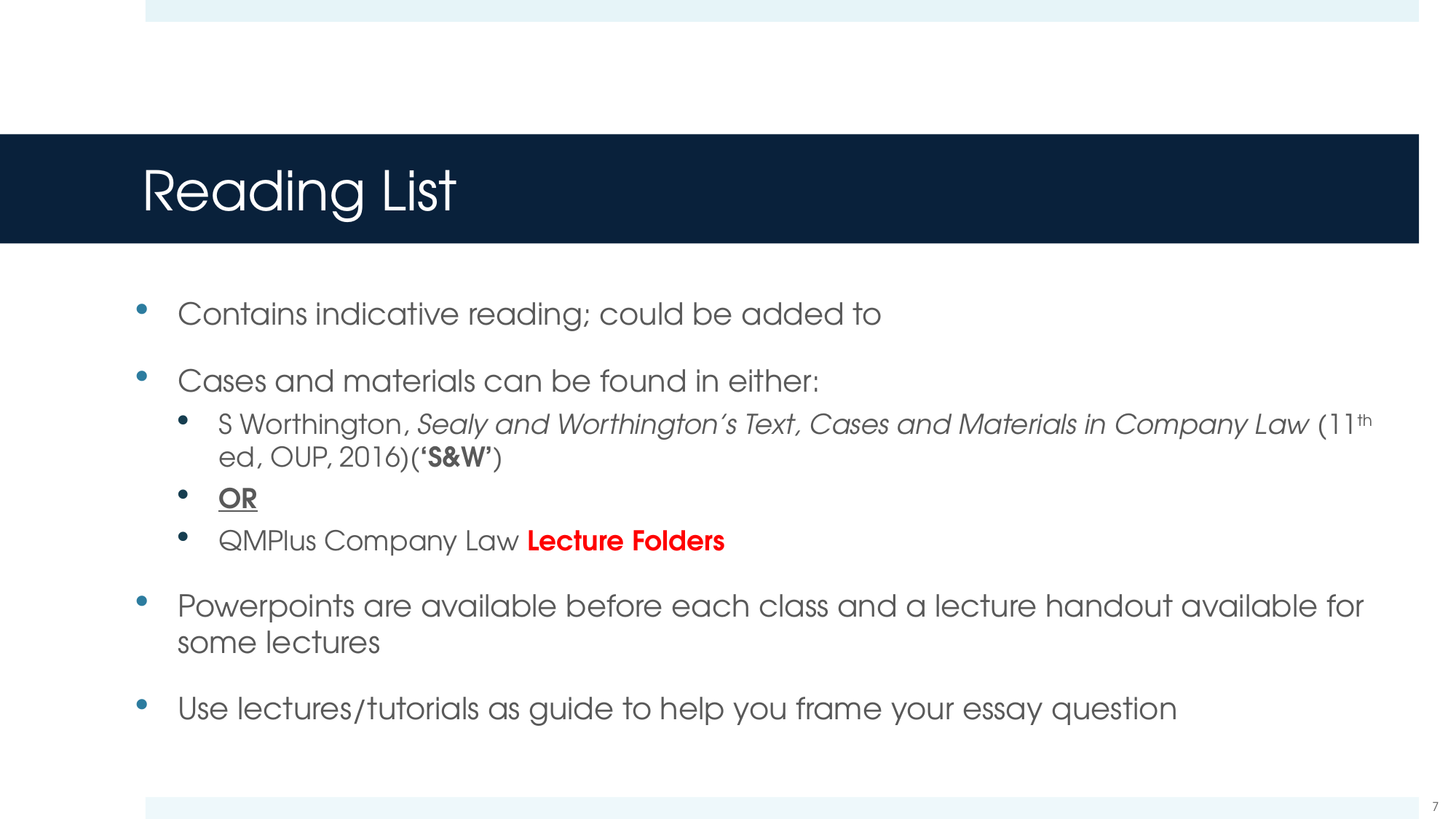

# Reading List
Contains indicative reading; could be added to
Cases and materials can be found in either:
S Worthington, Sealy and Worthington’s Text, Cases and Materials in Company Law (11th ed, OUP, 2016)(‘S&W’)
OR
QMPlus Company Law Lecture Folders
Powerpoints are available before each class and a lecture handout available for some lectures
Use lectures/tutorials as guide to help you frame your essay question

7